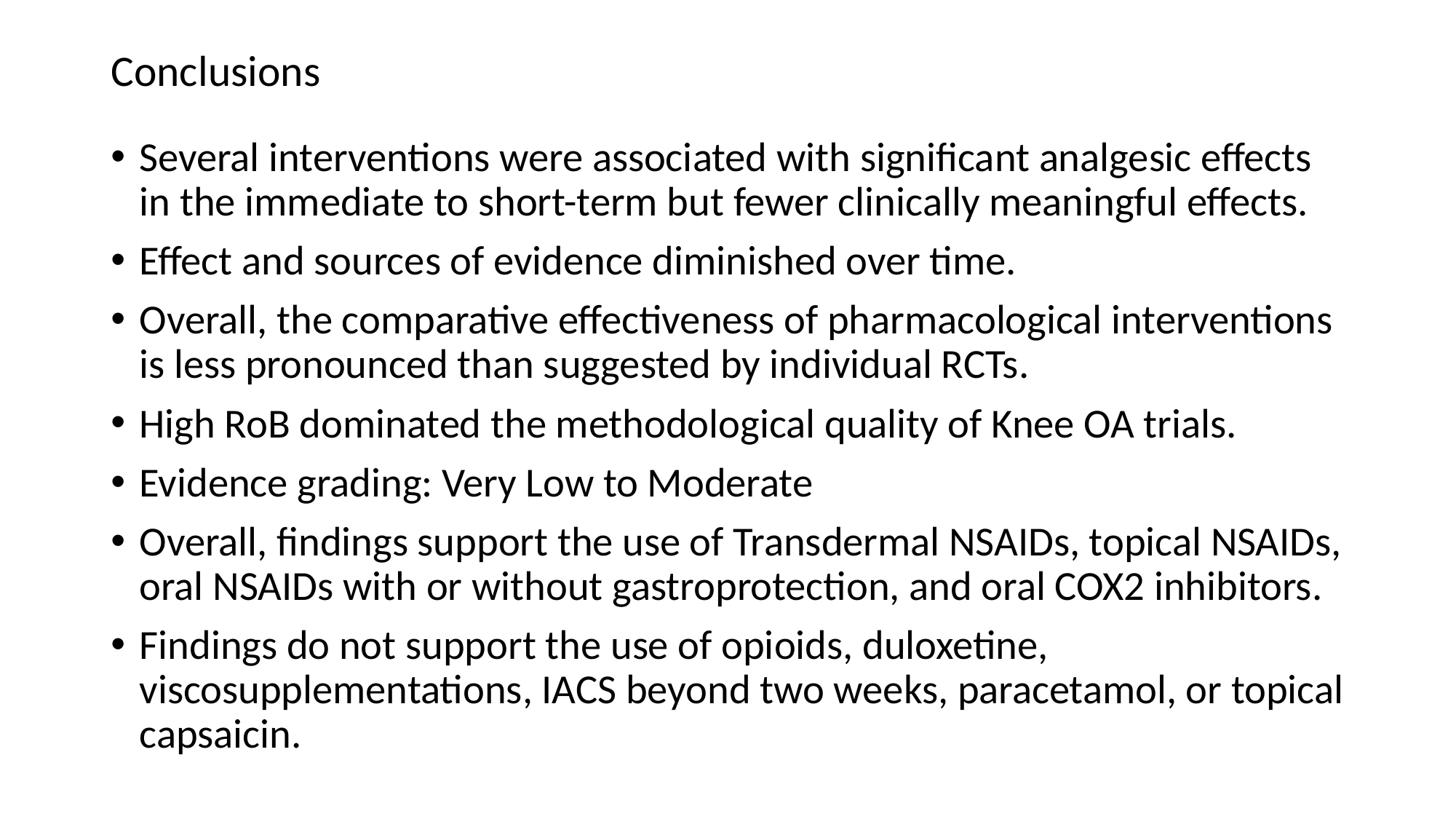

# Conclusions
Several interventions were associated with significant analgesic effects in the immediate to short-term but fewer clinically meaningful effects.
Effect and sources of evidence diminished over time.
Overall, the comparative effectiveness of pharmacological interventions is less pronounced than suggested by individual RCTs.
High RoB dominated the methodological quality of Knee OA trials.
Evidence grading: Very Low to Moderate
Overall, findings support the use of Transdermal NSAIDs, topical NSAIDs, oral NSAIDs with or without gastroprotection, and oral COX2 inhibitors.
Findings do not support the use of opioids, duloxetine, viscosupplementations, IACS beyond two weeks, paracetamol, or topical capsaicin.